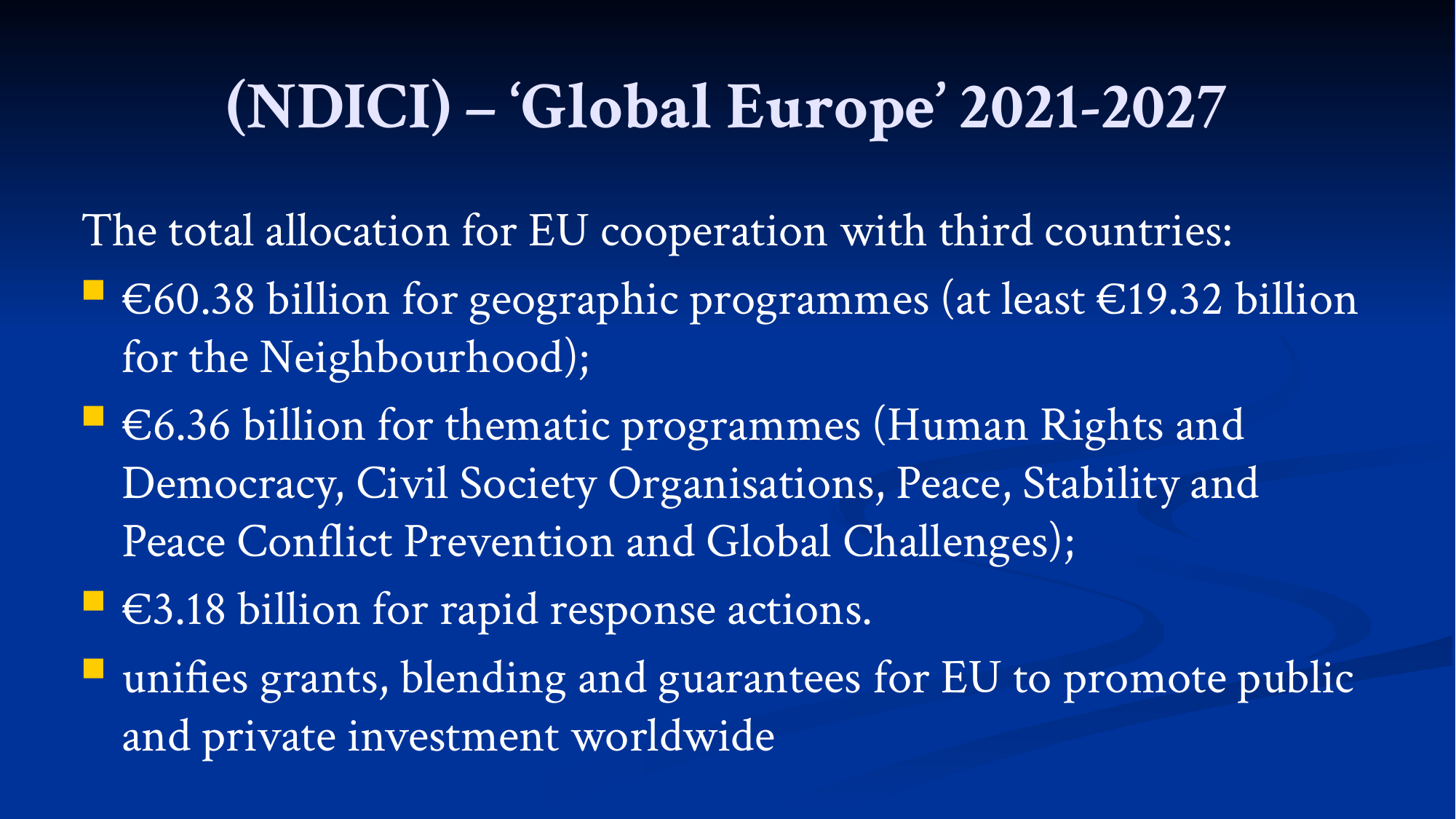

# (NDICI) – ‘Global Europe’ 2021-2027
The total allocation for EU cooperation with third countries:
€60.38 billion for geographic programmes (at least €19.32 billion for the Neighbourhood);
€6.36 billion for thematic programmes (Human Rights and Democracy, Civil Society Organisations, Peace, Stability and Peace Conflict Prevention and Global Challenges);
€3.18 billion for rapid response actions.
unifies grants, blending and guarantees for EU to promote public and private investment worldwide